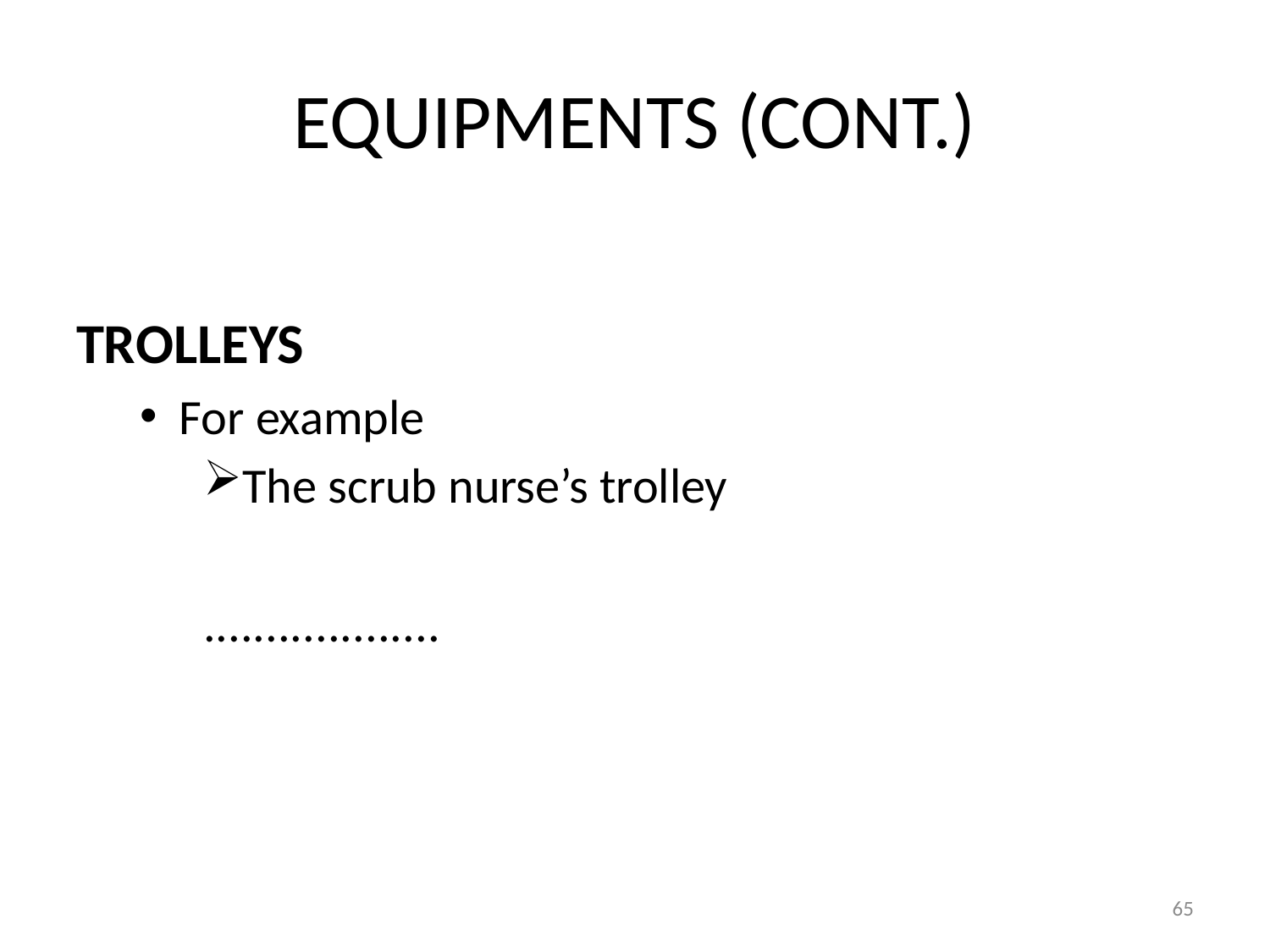

# EQUIPMENTS (CONT.)

TROLLEYS
For example
The scrub nurse’s trolley

...................
65